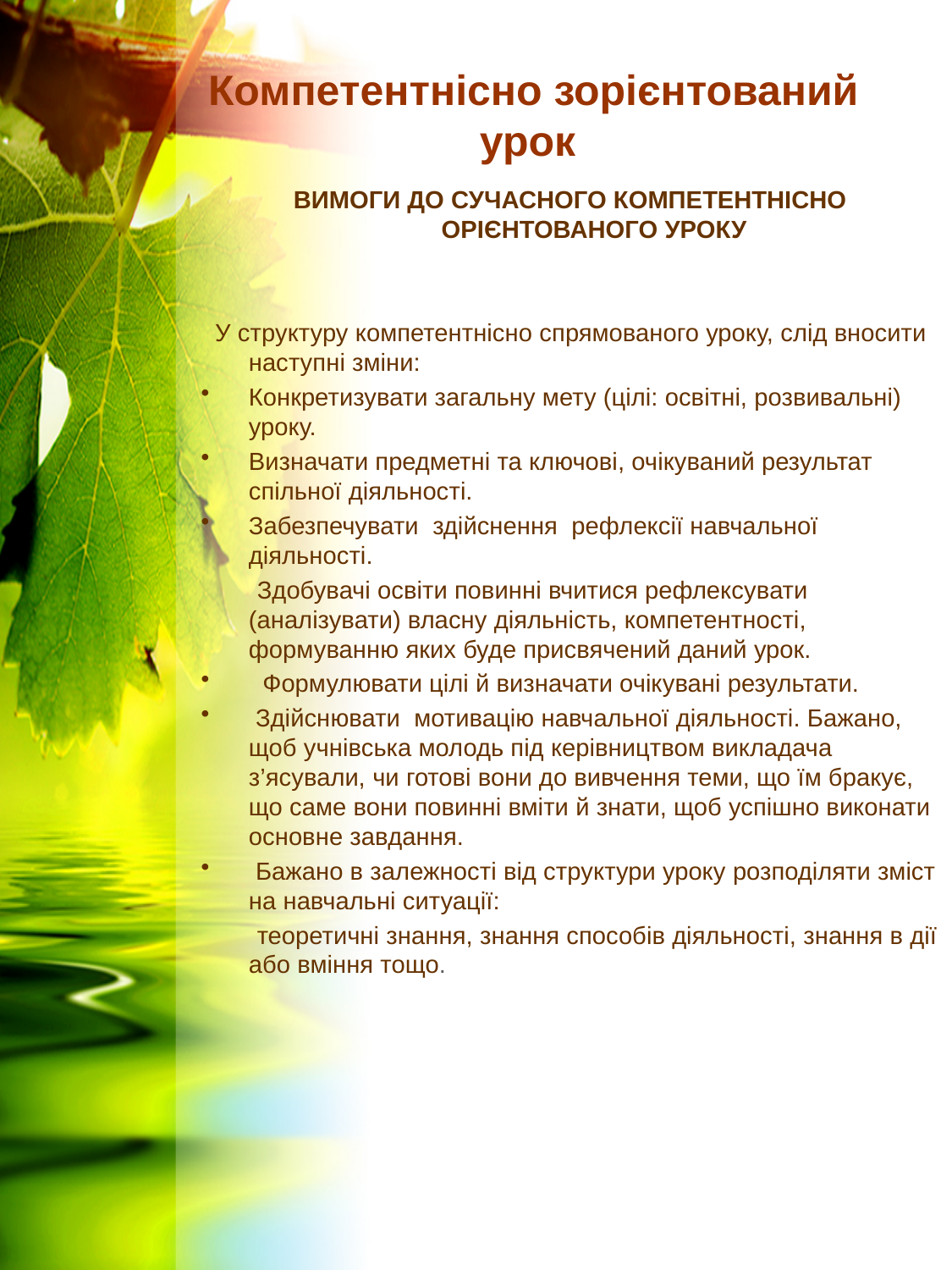

ВИМОГИ ДО СУЧАСНОГО КОМПЕТЕНТНІСНО ОРІЄНТОВАНОГО УРОКУ

  У структуру компетентнісно спрямованого уроку, слід вносити наступні зміни:
Конкретизувати загальну мету (цілі: освітні, розвивальні) уроку.
Визначати предметні та ключові, очікуваний результат спільної діяльності.
Забезпечувати  здійснення  рефлексії навчальної діяльності.
        Здобувачі освіти повинні вчитися рефлексувати (аналізувати) власну діяльність, компетентності, формуванню яких буде присвячений даний урок.
  Формулювати цілі й визначати очікувані результати.
 Здійснювати  мотивацію навчальної діяльності. Бажано, щоб учнівська молодь під керівництвом викладача з’ясували, чи готові вони до вивчення теми, що їм бракує, що саме вони повинні вміти й знати, щоб успішно виконати  основне завдання.
 Бажано в залежності від структури уроку розподіляти зміст на навчальні ситуації:
        теоретичні знання, знання способів діяльності, знання в дії або вміння тощо.
# Компетентнісно зорієнтований урок